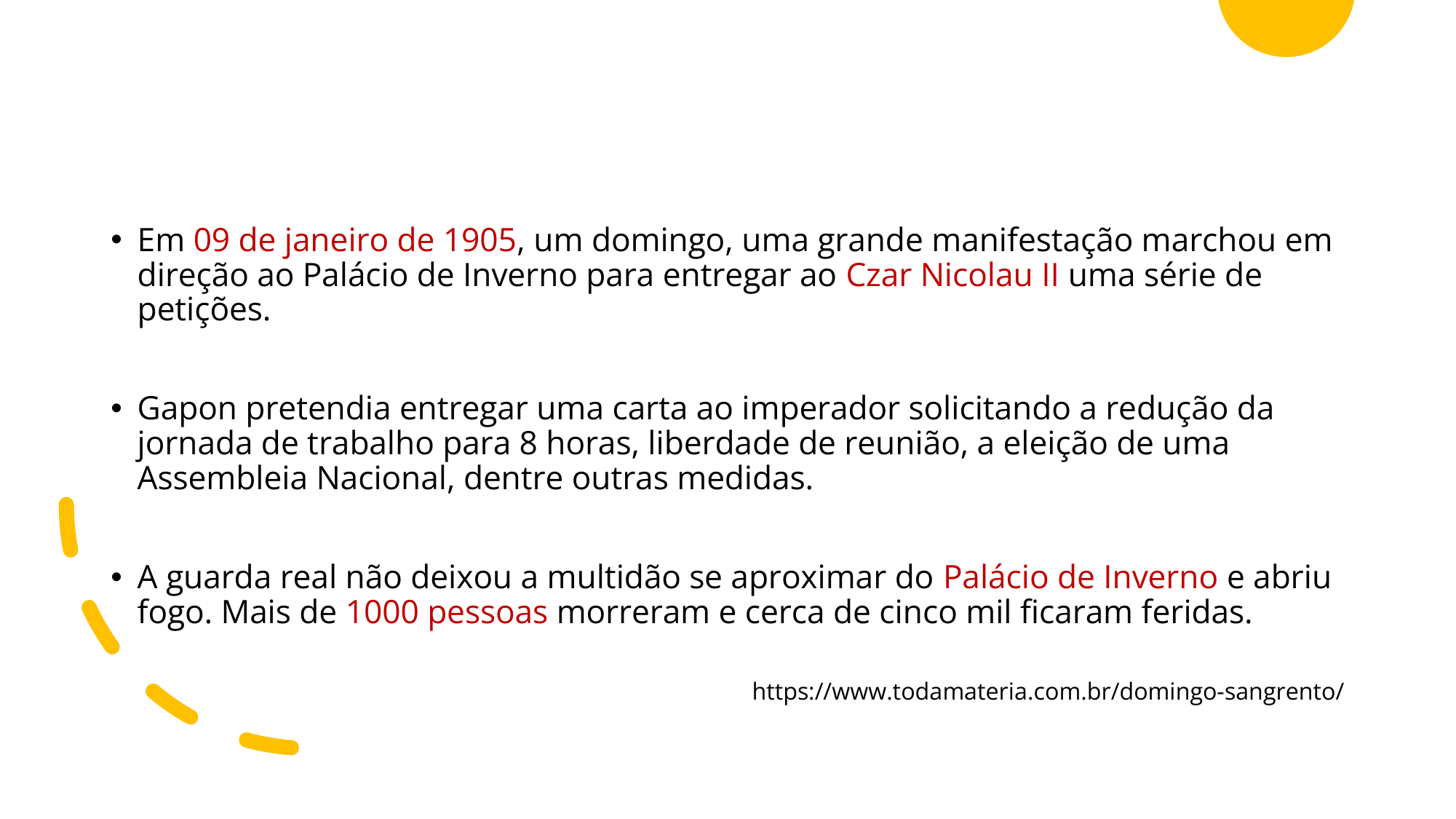

Em 09 de janeiro de 1905, um domingo, uma grande manifestação marchou em direção ao Palácio de Inverno para entregar ao Czar Nicolau II uma série de petições.

Gapon pretendia entregar uma carta ao imperador solicitando a redução da jornada de trabalho para 8 horas, liberdade de reunião, a eleição de uma Assembleia Nacional, dentre outras medidas.

A guarda real não deixou a multidão se aproximar do Palácio de Inverno e abriu fogo. Mais de 1000 pessoas morreram e cerca de cinco mil ficaram feridas.
https://www.todamateria.com.br/domingo-sangrento/